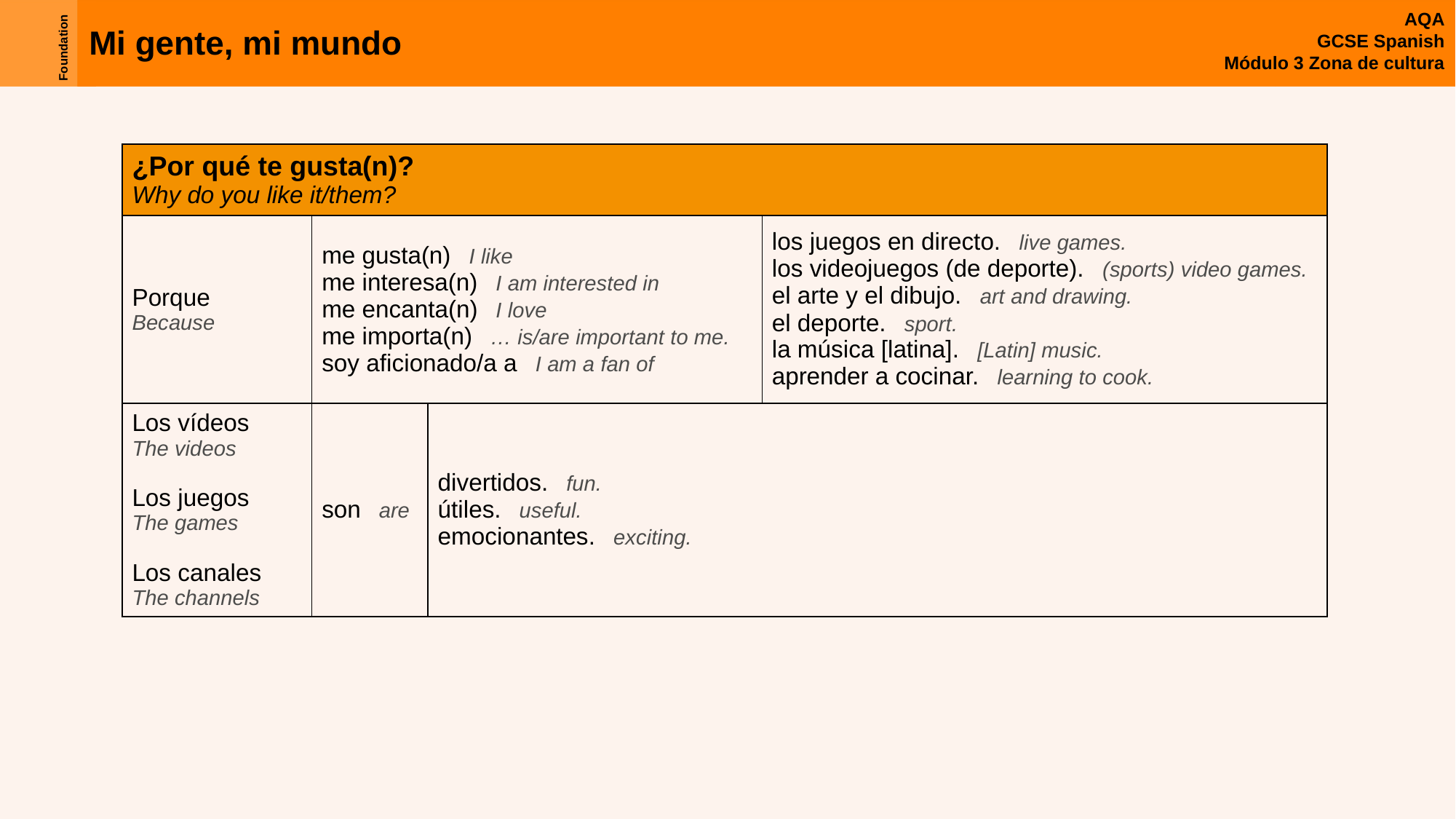

| ¿Por qué te gusta(n)? Why do you like it/them? |  |  |  |
| --- | --- | --- | --- |
| Porque Because | me gusta(n) I like me interesa(n) I am interested in me encanta(n) I love me importa(n) … is/are important to me. soy aficionado/a a I am a fan of |  | los juegos en directo. live games. los videojuegos (de deporte). (sports) video games. el arte y el dibujo. art and drawing. el deporte. sport. la música [latina]. [Latin] music. aprender a cocinar. learning to cook. |
| Los vídeos The videos Los juegos The games Los canales The channels | son are | divertidos. fun. útiles. useful. emocionantes. exciting. |  |